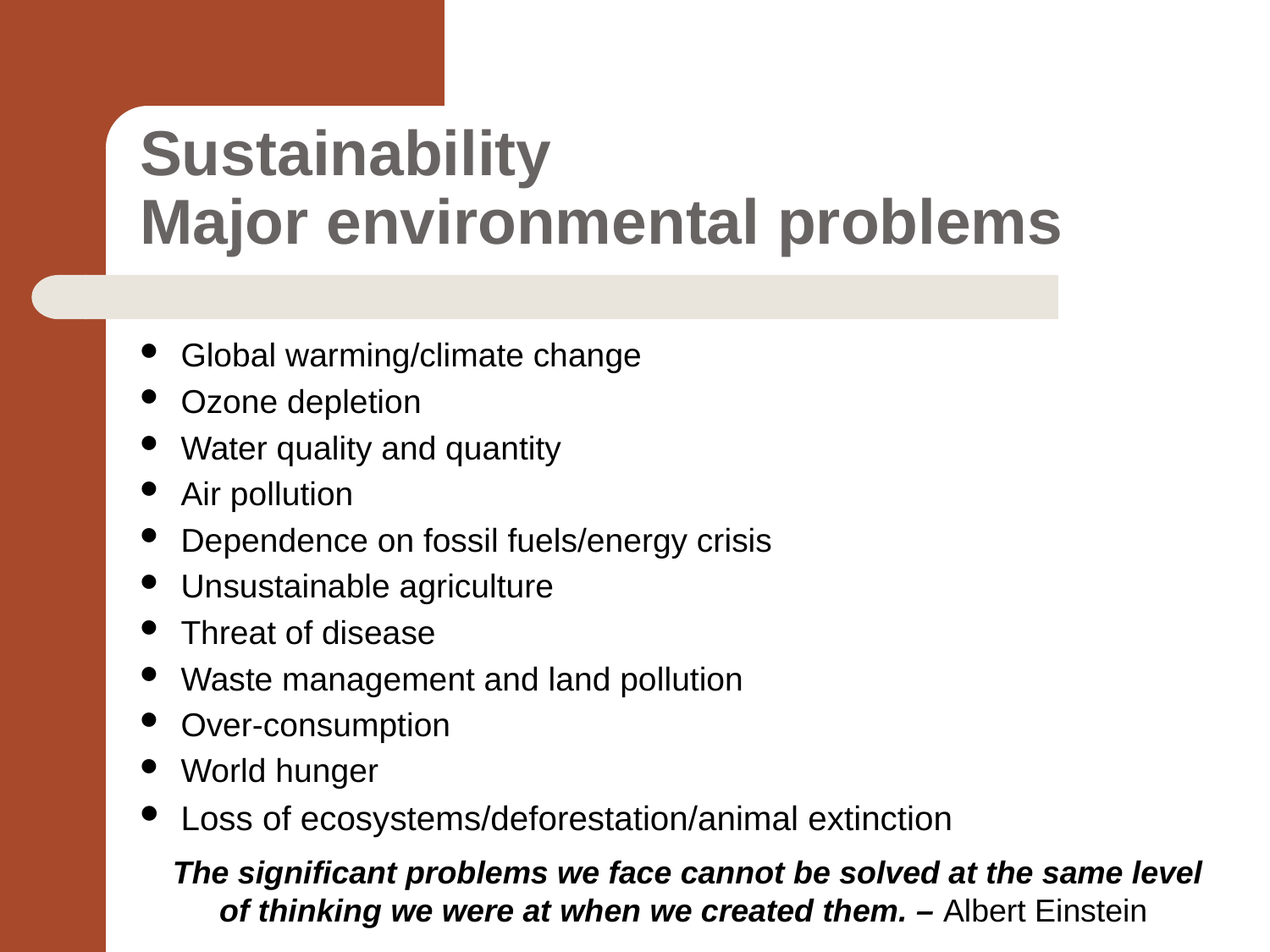

# Sustainability Major environmental problems
Global warming/climate change
Ozone depletion
Water quality and quantity
Air pollution
Dependence on fossil fuels/energy crisis
Unsustainable agriculture
Threat of disease
Waste management and land pollution
Over-consumption
World hunger
Loss of ecosystems/deforestation/animal extinction

The significant problems we face cannot be solved at the same level of thinking we were at when we created them. – Albert Einstein